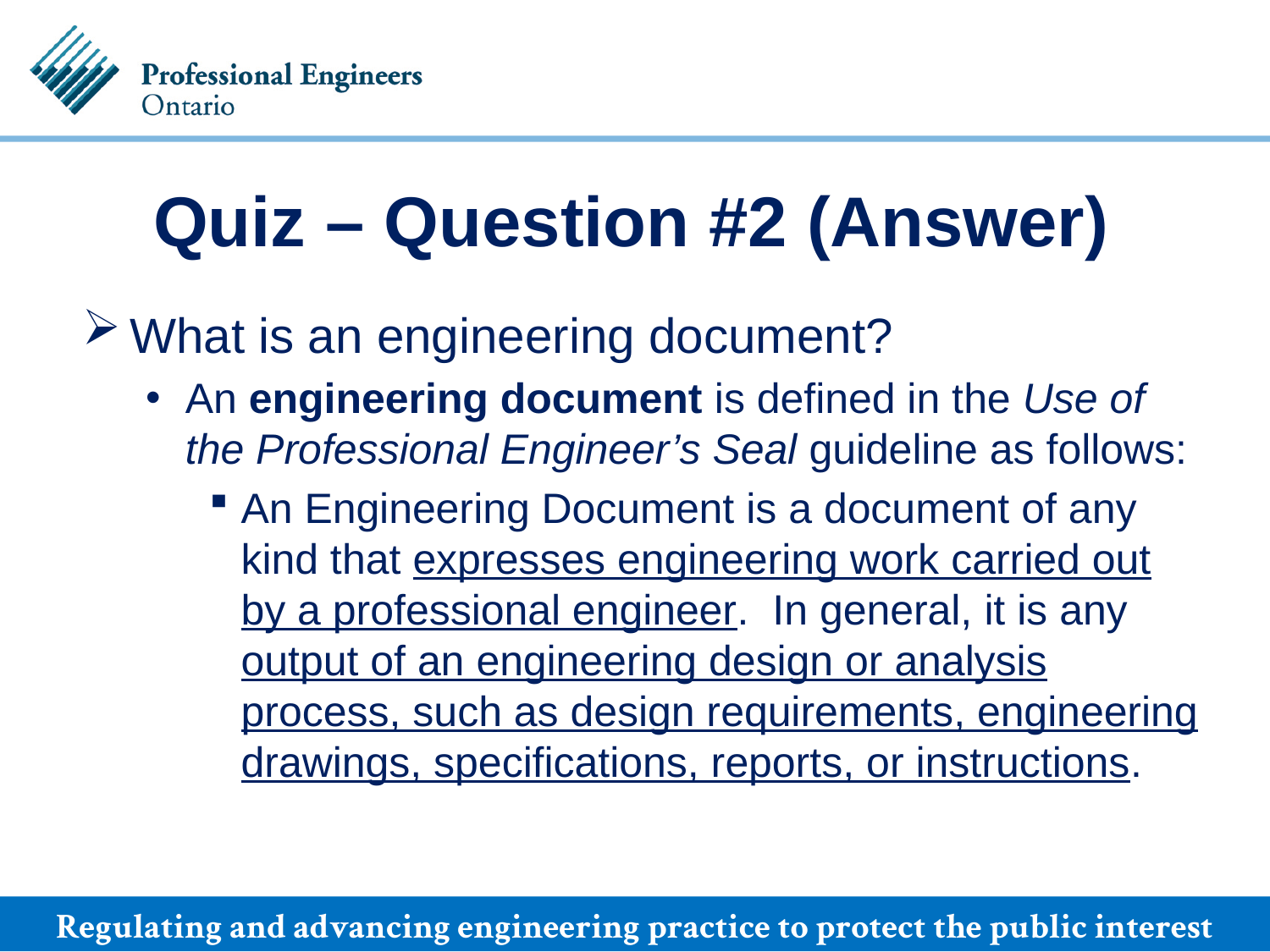

# Quiz – Question #2 (Answer)
What is an engineering document?
An engineering document is defined in the Use of the Professional Engineer’s Seal guideline as follows:
An Engineering Document is a document of any kind that expresses engineering work carried out by a professional engineer.  In general, it is any output of an engineering design or analysis process, such as design requirements, engineering drawings, specifications, reports, or instructions.